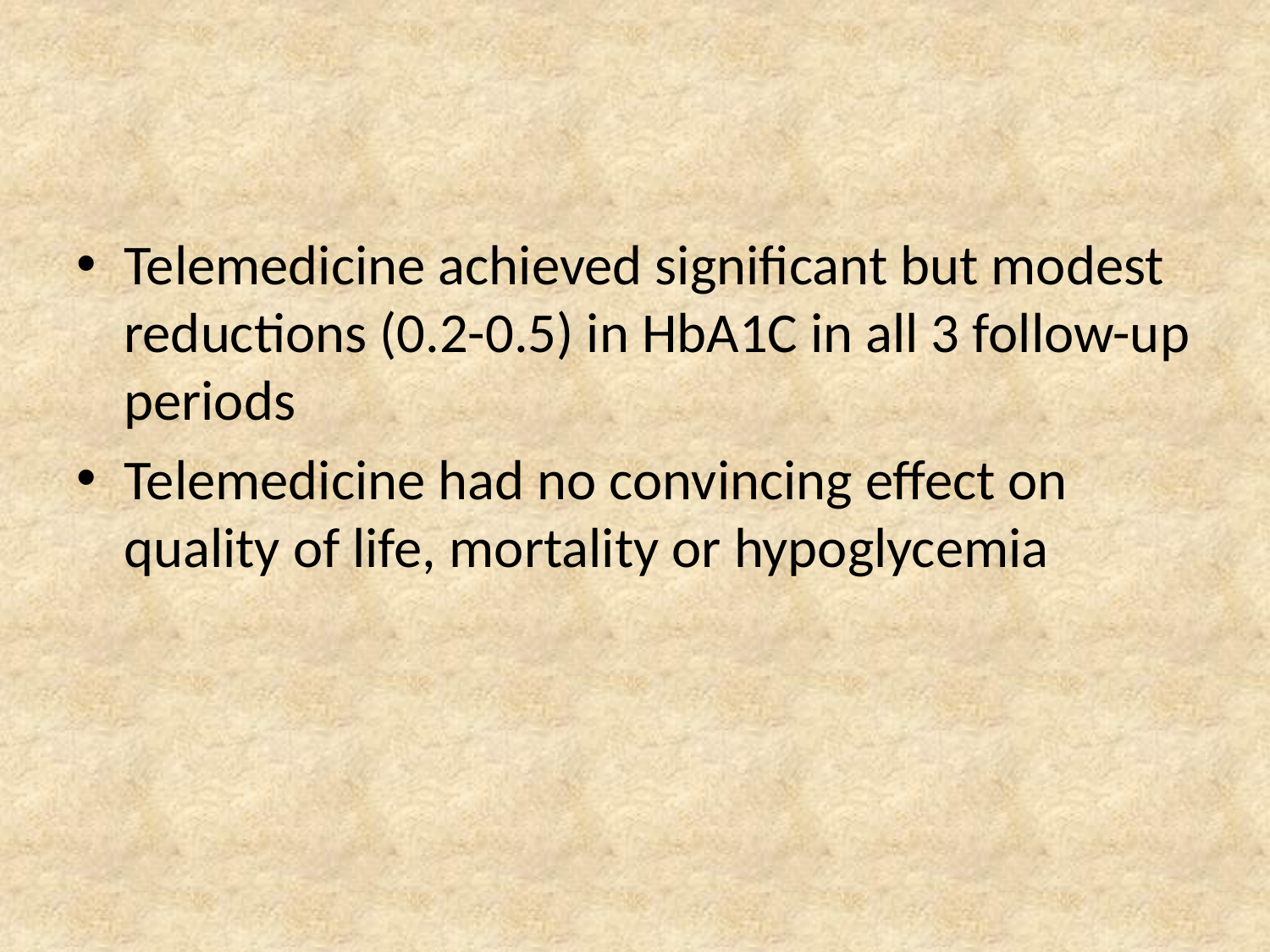

Telemedicine achieved significant but modest reductions (0.2-0.5) in HbA1C in all 3 follow-up periods
Telemedicine had no convincing effect on quality of life, mortality or hypoglycemia